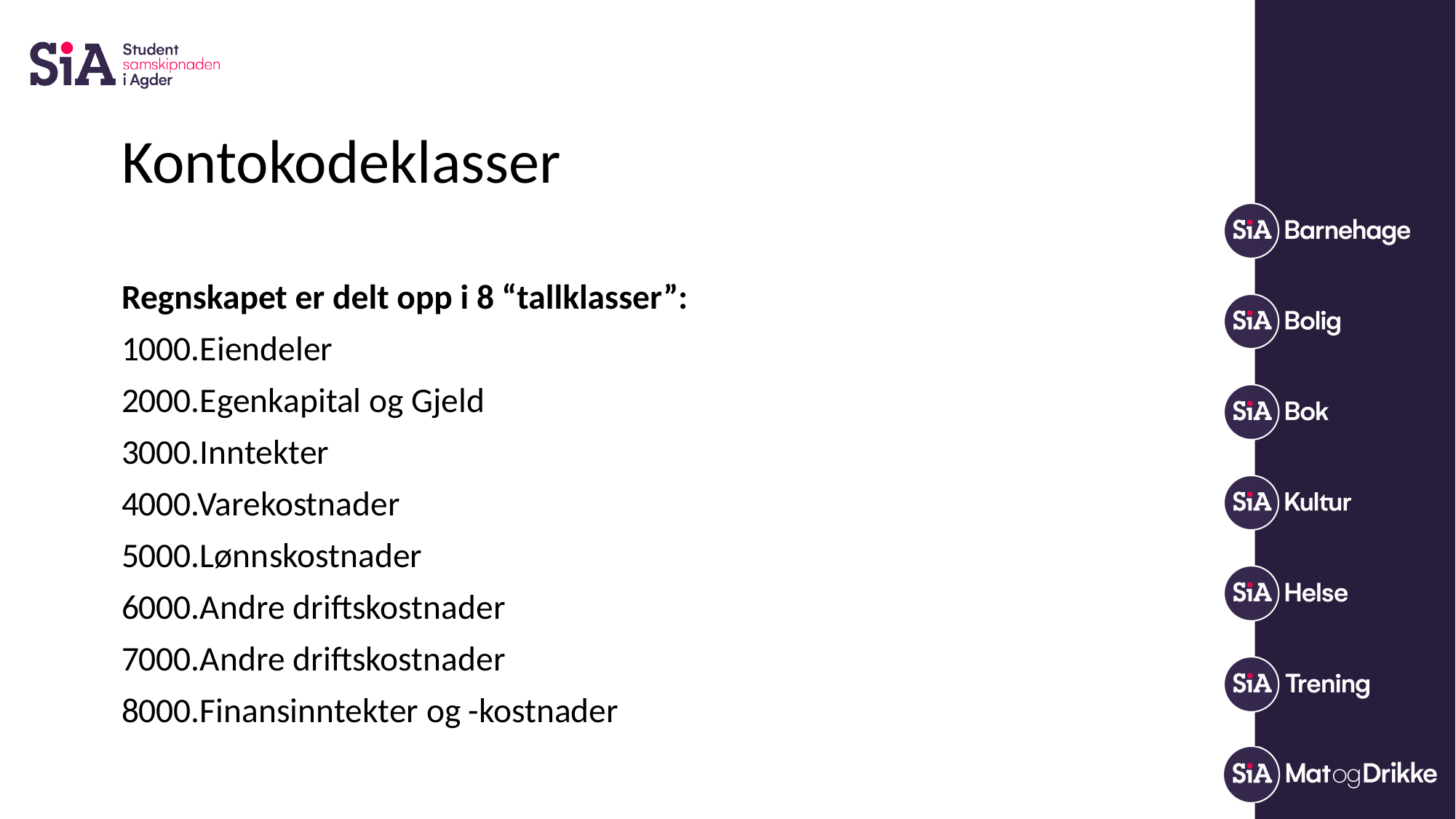

# Kontokodeklasser

Regnskapet er delt opp i 8 “tallklasser”:
1000.Eiendeler
2000.Egenkapital og Gjeld
3000.Inntekter
4000.Varekostnader
5000.Lønnskostnader
6000.Andre driftskostnader
7000.Andre driftskostnader
8000.Finansinntekter og -kostnader